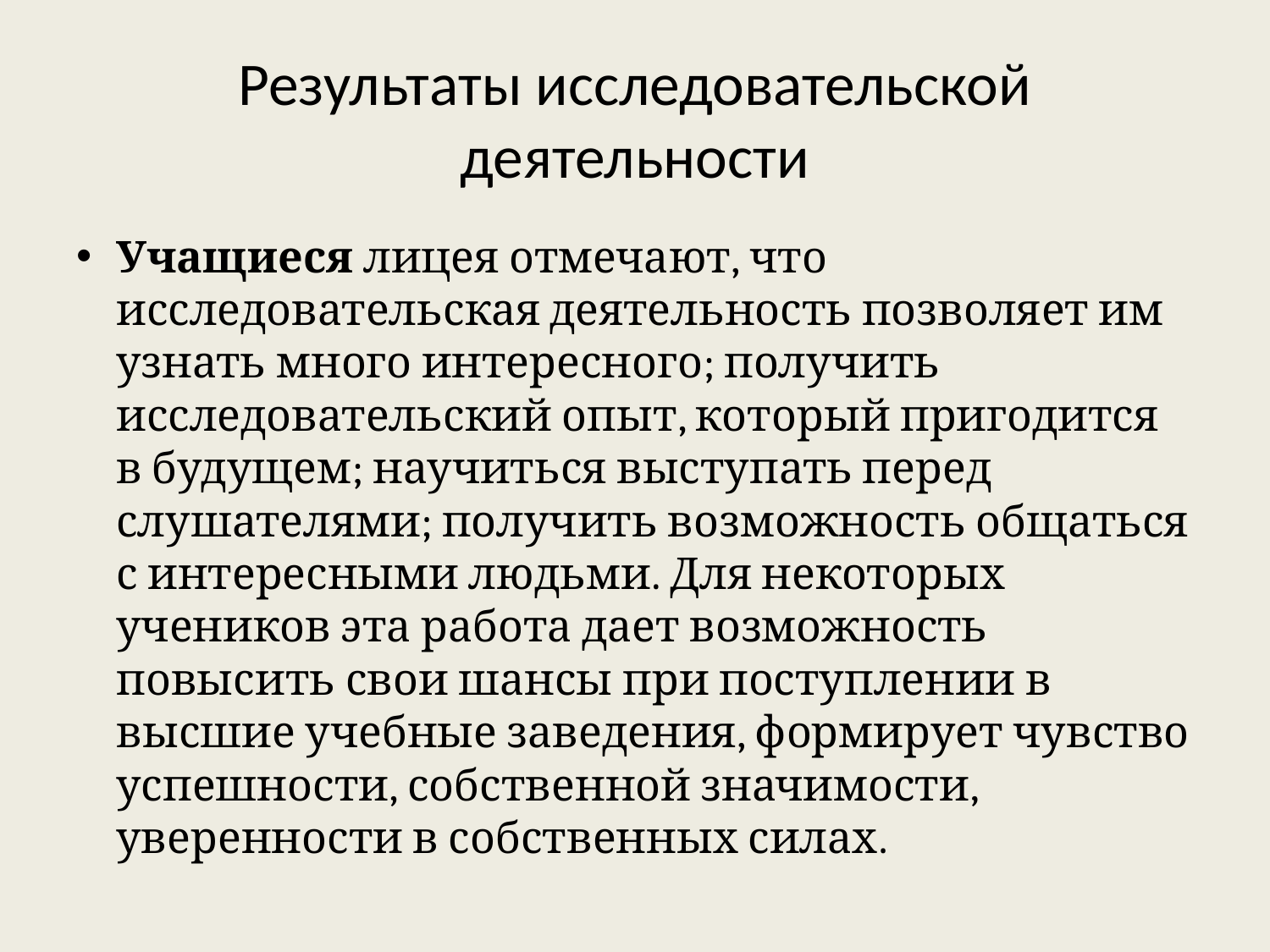

# Результаты исследовательской деятельности
Учащиеся лицея отмечают, что исследовательская деятельность позволяет им узнать много интересного; получить исследовательский опыт, который пригодится в будущем; научиться выступать перед слушателями; получить возможность общаться с интересными людьми. Для некоторых учеников эта работа дает возможность повысить свои шансы при поступлении в высшие учебные заведения, формирует чувство успешности, собственной значимости, уверенности в собственных силах.